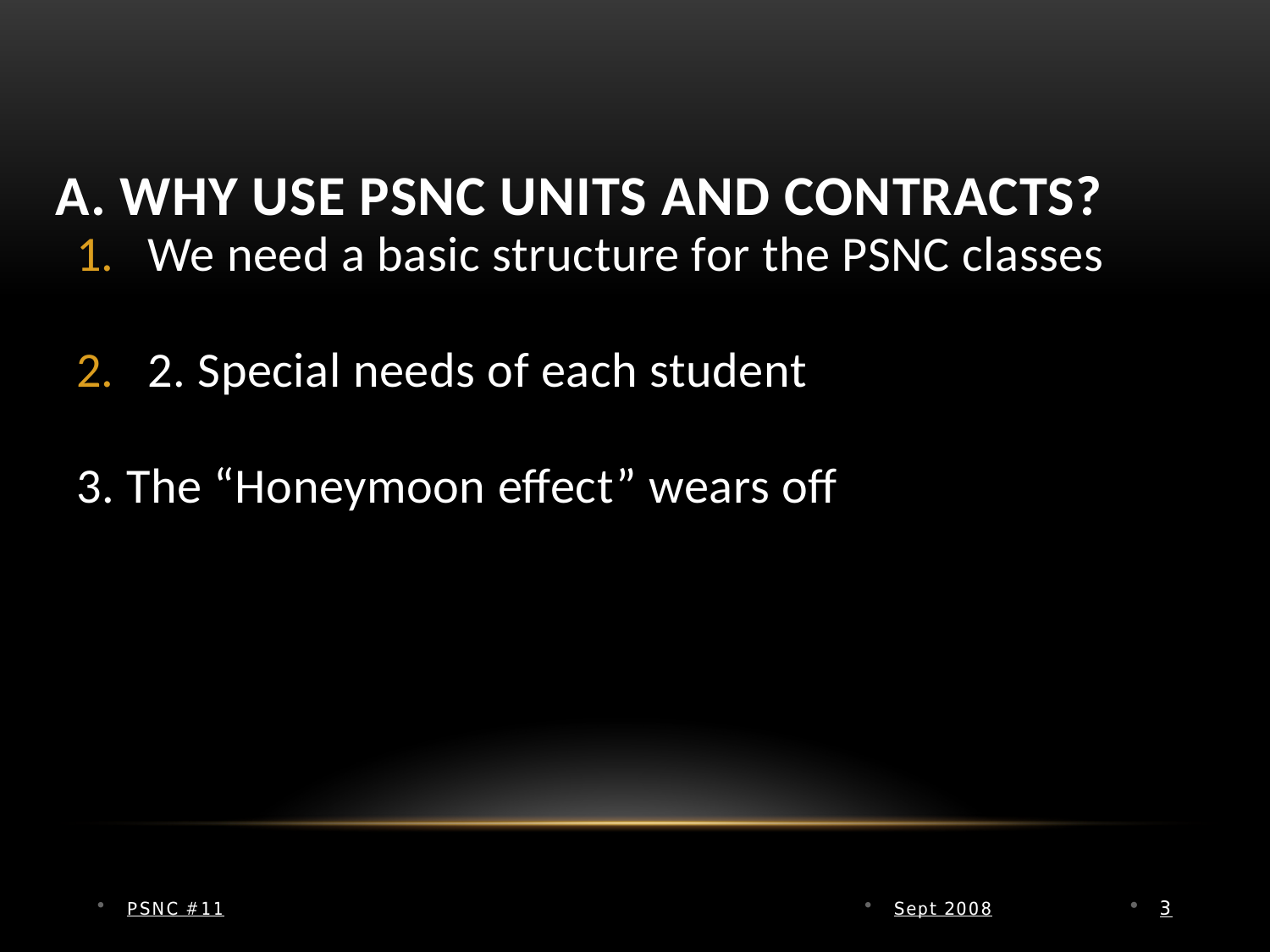

# A. Why use PSNC units and contracts?
We need a basic structure for the PSNC classes
2. Special needs of each student
3. The “Honeymoon effect” wears off
PSNC #11
Sept 2008
3